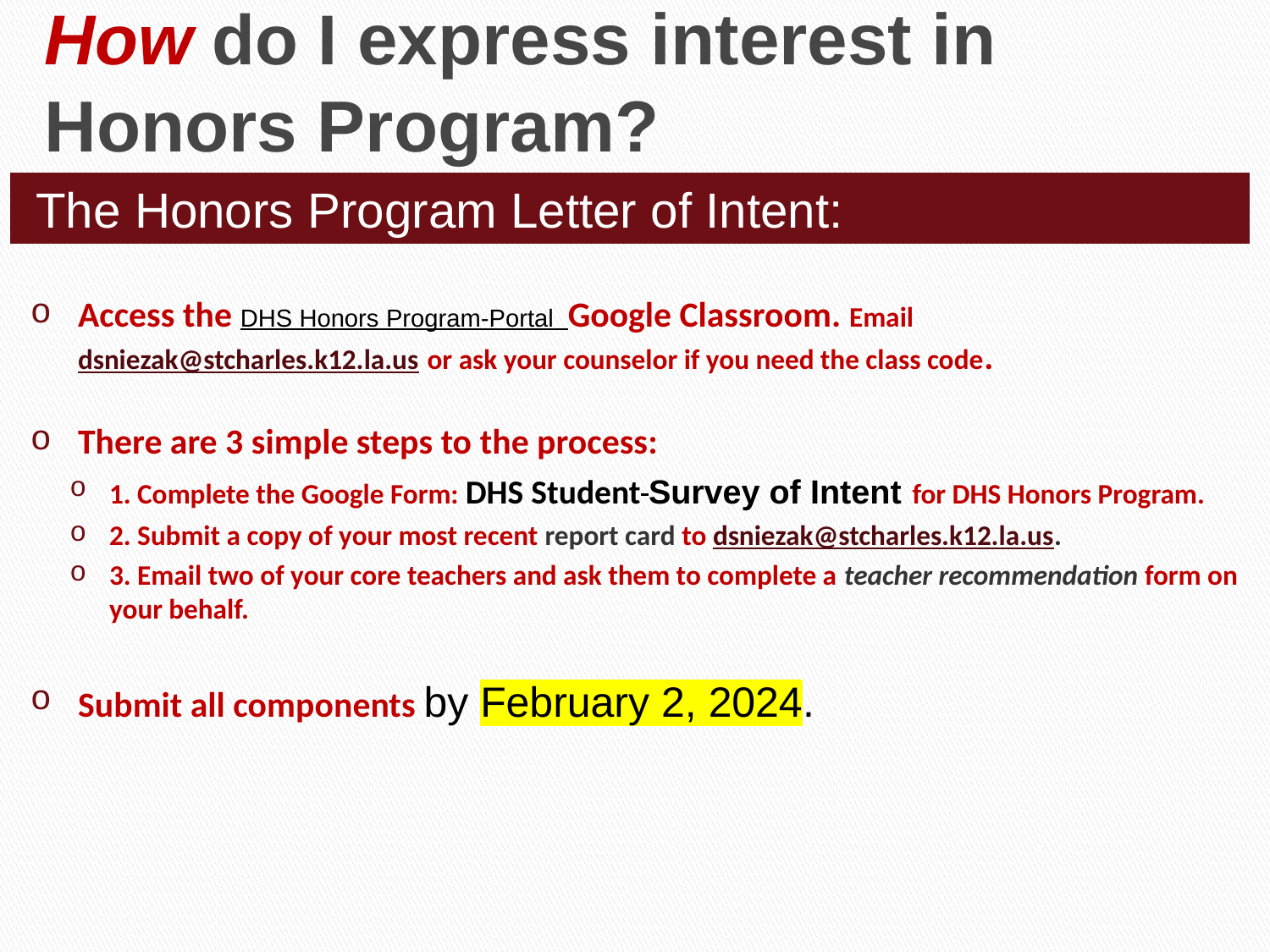

# How do I express interest in Honors Program?
The Honors Program Letter of Intent:

Access the DHS Honors Program-Portal  Google Classroom. Email dsniezak@stcharles.k12.la.us or ask your counselor if you need the class code.

There are 3 simple steps to the process:
1. Complete the Google Form: DHS Student Survey of Intent for DHS Honors Program.
2. Submit a copy of your most recent report card to dsniezak@stcharles.k12.la.us.
3. Email two of your core teachers and ask them to complete a teacher recommendation form on your behalf.

Submit all components by February 2, 2024.